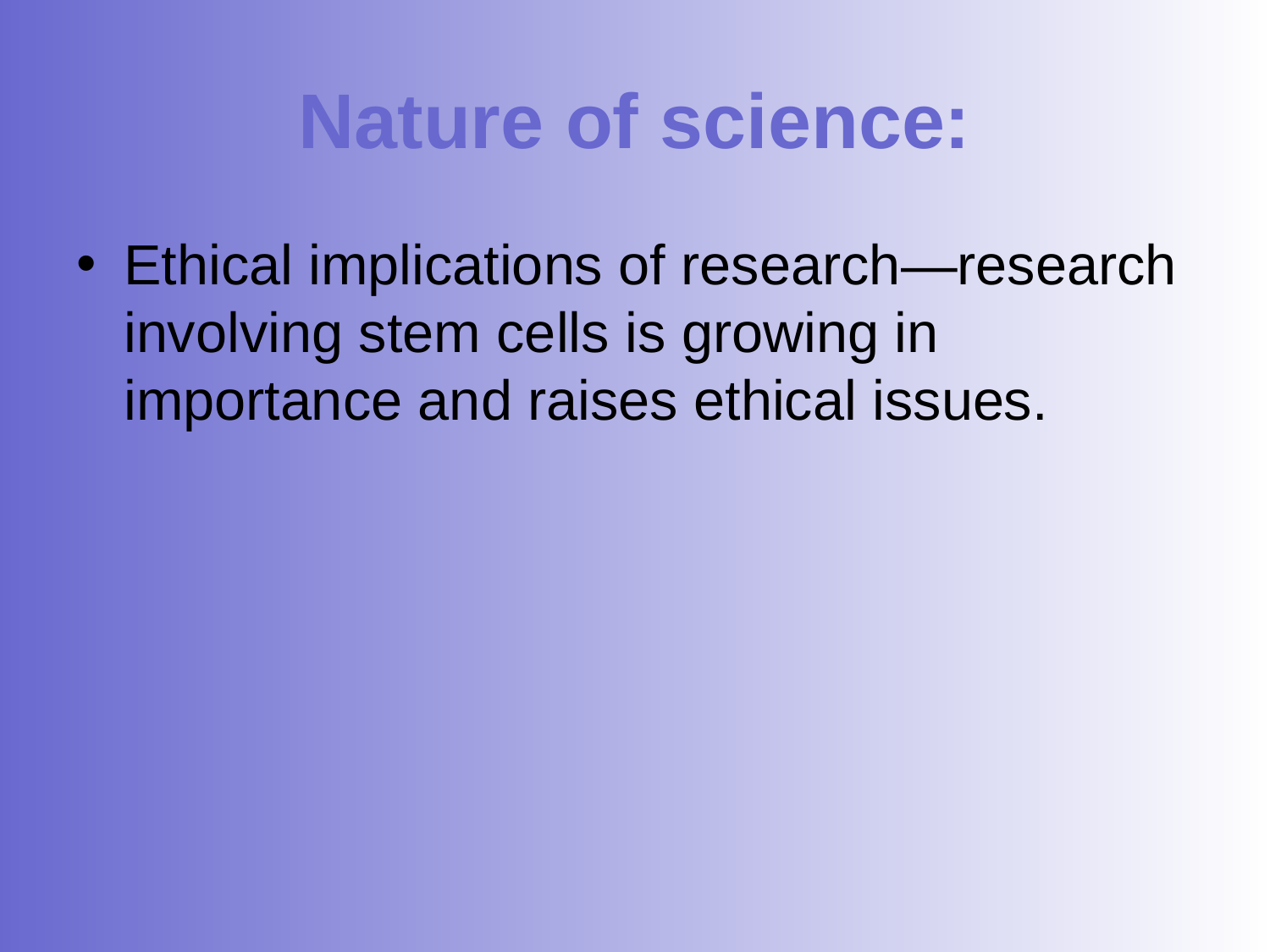

# Nature of science:
Ethical implications of research—research involving stem cells is growing in importance and raises ethical issues.